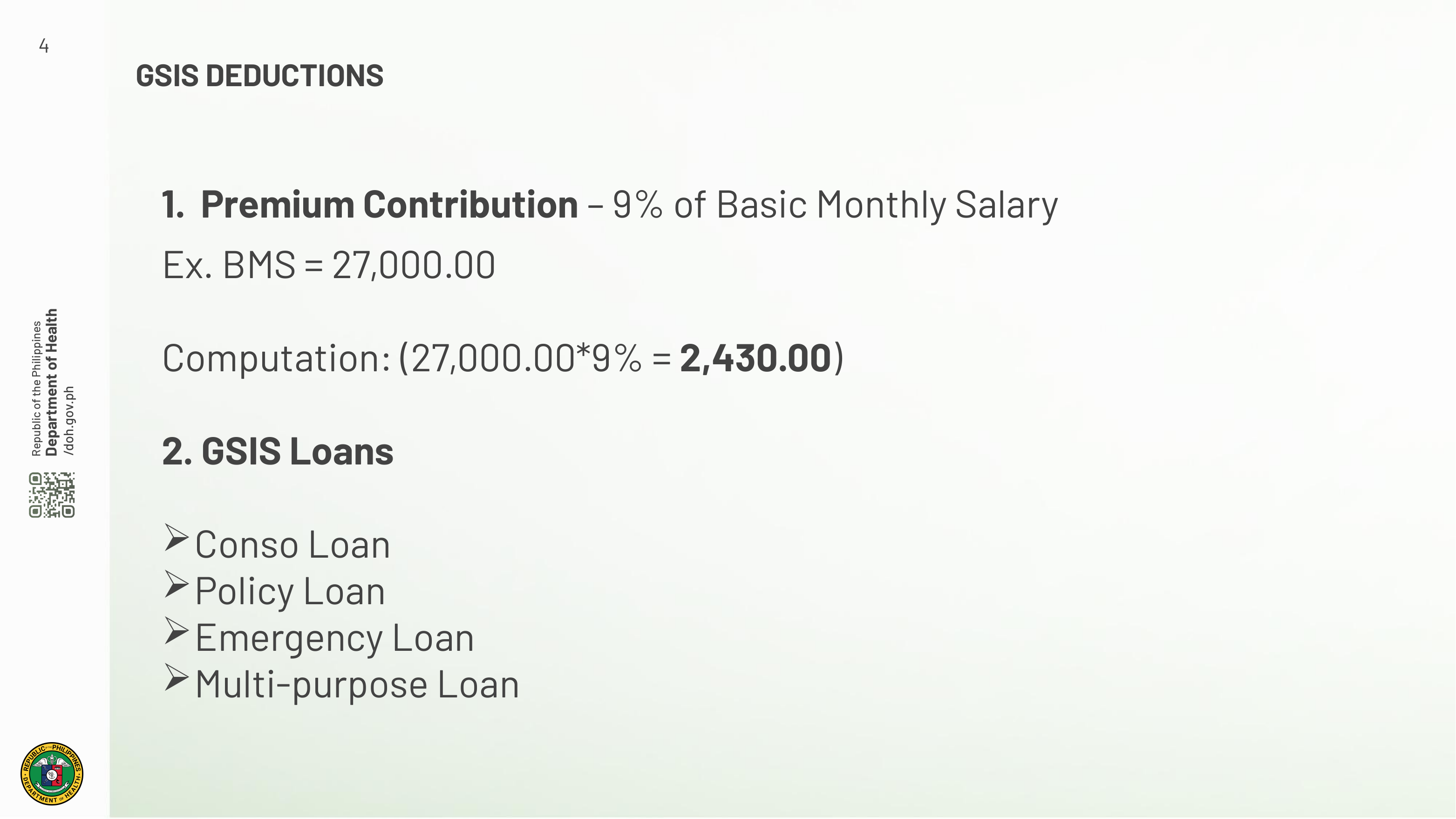

4
# GSIS DEDUCTIONS
Premium Contribution – 9% of Basic Monthly Salary

Ex. BMS = 27,000.00

Computation: (27,000.00*9% = 2,430.00)

2. GSIS Loans

Conso Loan
Policy Loan
Emergency Loan
Multi-purpose Loan